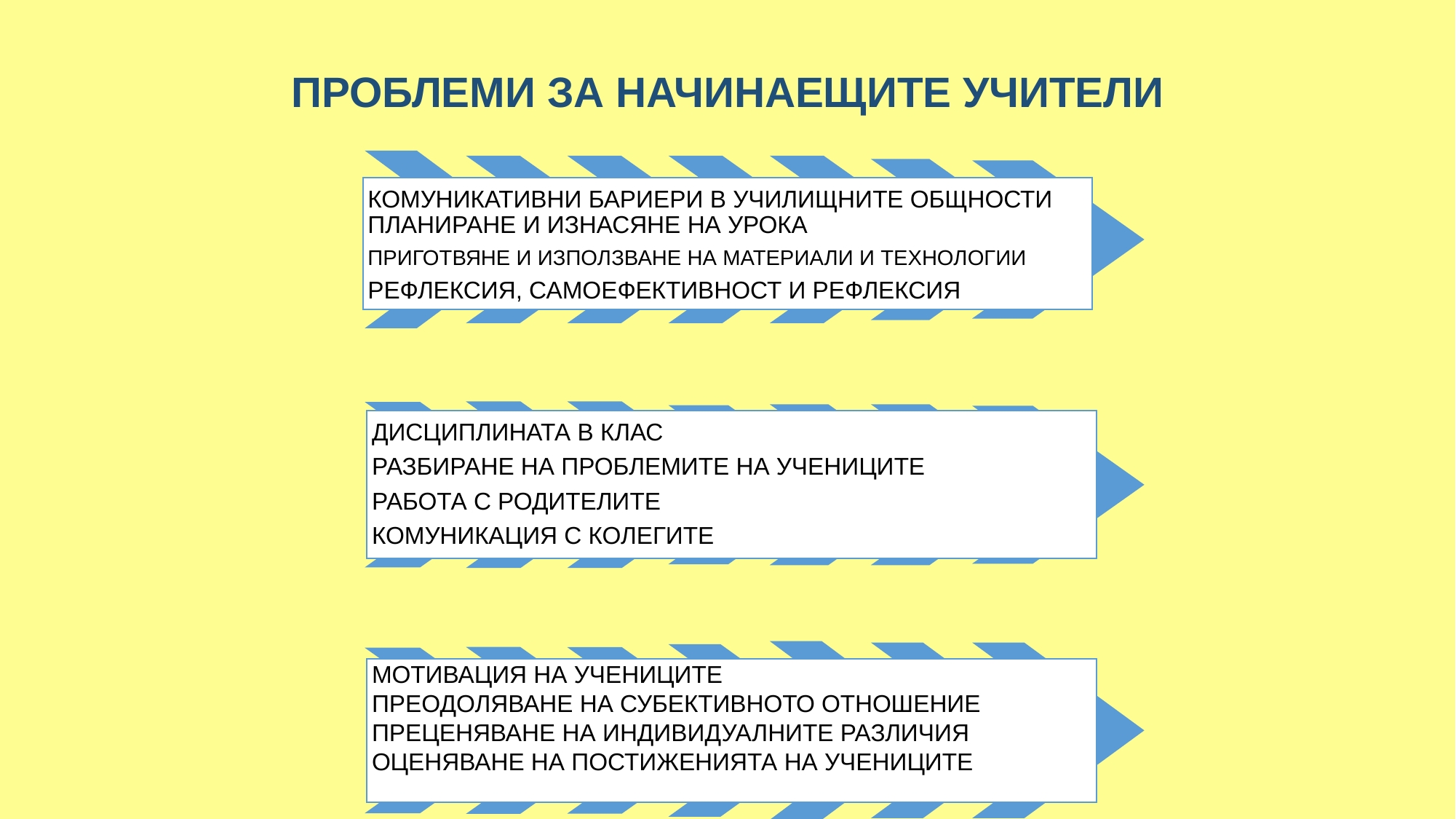

# ПРОБЛЕМИ ЗА НАЧИНАЕЩИТЕ УЧИТЕЛИ

КОМУНИКАТИВНИ БАРИЕРИ В УЧИЛИЩНИТЕ ОБЩНОСТИ
ПЛАНИРАНЕ И ИЗНАСЯНЕ НА УРОКА
ПРИГОТВЯНЕ И ИЗПОЛЗВАНЕ НА МАТЕРИАЛИ И ТЕХНОЛОГИИ
РЕФЛЕКСИЯ, САМОЕФЕКТИВНОСТ И РЕФЛЕКСИЯ

ДИСЦИПЛИНАТА В КЛАС
РАЗБИРАНЕ НА ПРОБЛЕМИТЕ НА УЧЕНИЦИТЕ
РАБОТА С РОДИТЕЛИТЕ
КОМУНИКАЦИЯ С КОЛЕГИТЕ

МОТИВАЦИЯ НА УЧЕНИЦИТЕ
ПРЕОДОЛЯВАНЕ НА СУБЕКТИВНОТО ОТНОШЕНИЕ
ПРЕЦЕНЯВАНЕ НА ИНДИВИДУАЛНИТЕ РАЗЛИЧИЯ
ОЦЕНЯВАНЕ НА ПОСТИЖЕНИЯТА НА УЧЕНИЦИТЕ